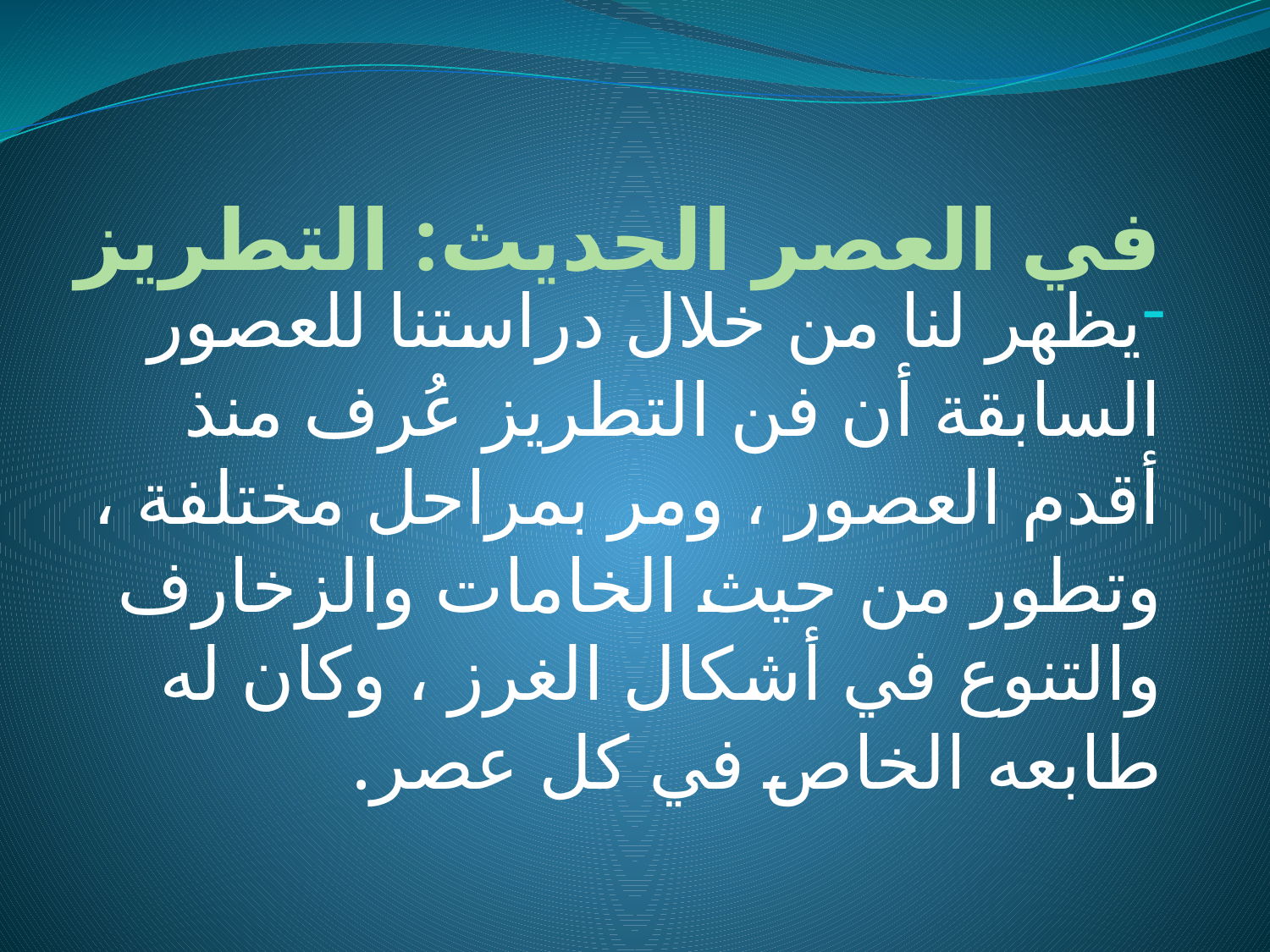

# في العصر الحديث: التطريز
يظهر لنا من خلال دراستنا للعصور السابقة أن فن التطريز عُرف منذ أقدم العصور ، ومر بمراحل مختلفة ، وتطور من حيث الخامات والزخارف والتنوع في أشكال الغرز ، وكان له طابعه الخاص في كل عصر.